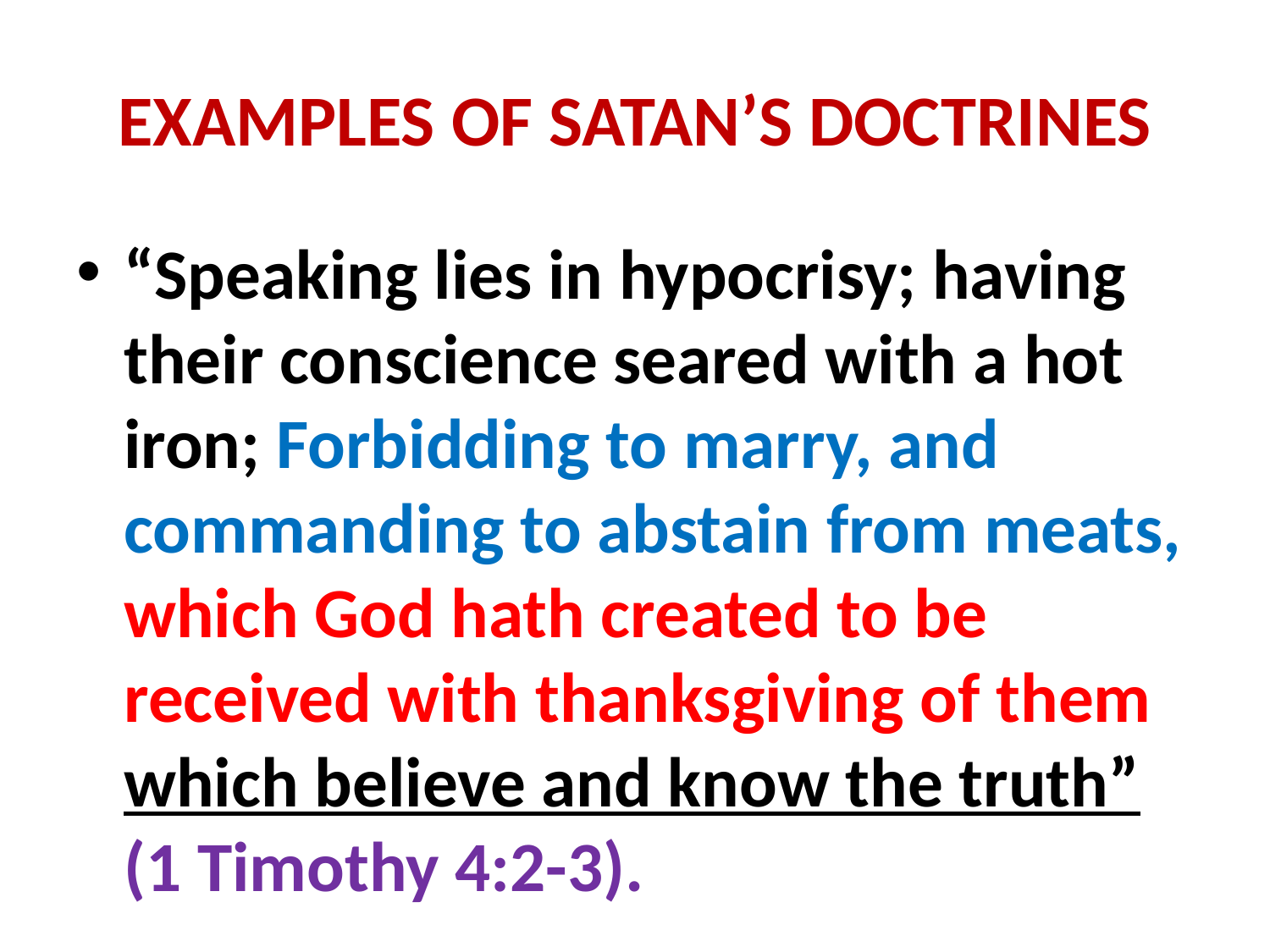

# EXAMPLES OF SATAN’S DOCTRINES
“Speaking lies in hypocrisy; having their conscience seared with a hot iron; Forbidding to marry, and commanding to abstain from meats, which God hath created to be received with thanksgiving of them which believe and know the truth” (1 Timothy 4:2-3).